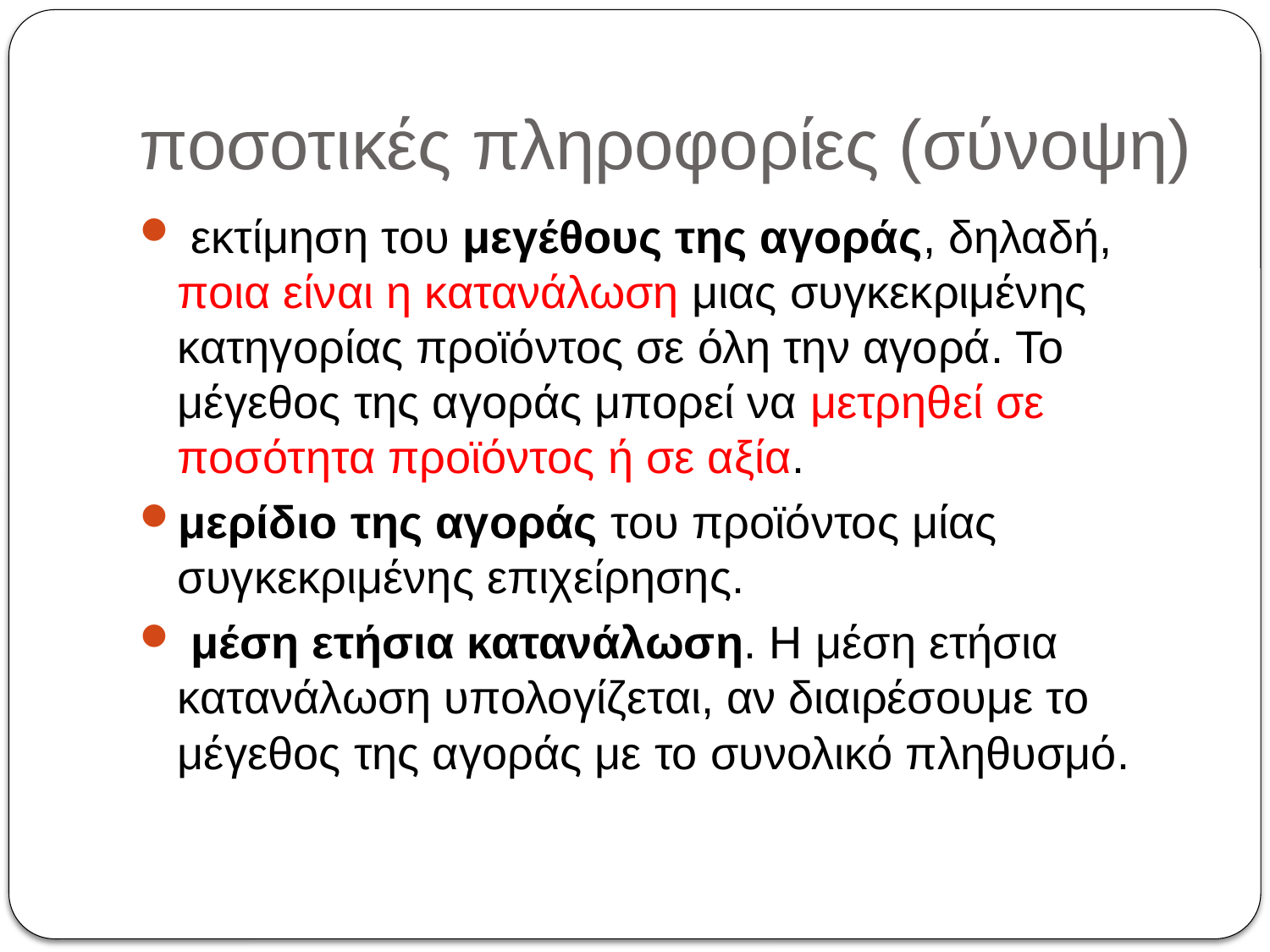

# ποσοτικές πληροφορίες (σύνοψη)
 εκτίμηση του μεγέθους της αγοράς, δηλαδή, ποια είναι η κατανάλωση μιας συγκεκριμένης κατηγορίας προϊόντος σε όλη την αγορά. Το μέγεθος της αγοράς μπορεί να μετρηθεί σε ποσότητα προϊόντος ή σε αξία.
μερίδιο της αγοράς του προϊόντος μίας συγκεκριμένης επιχείρησης.
 μέση ετήσια κατανάλωση. Η μέση ετήσια κατανάλωση υπολογίζεται, αν διαιρέσουμε το μέγεθος της αγοράς με το συνολικό πληθυσμό.